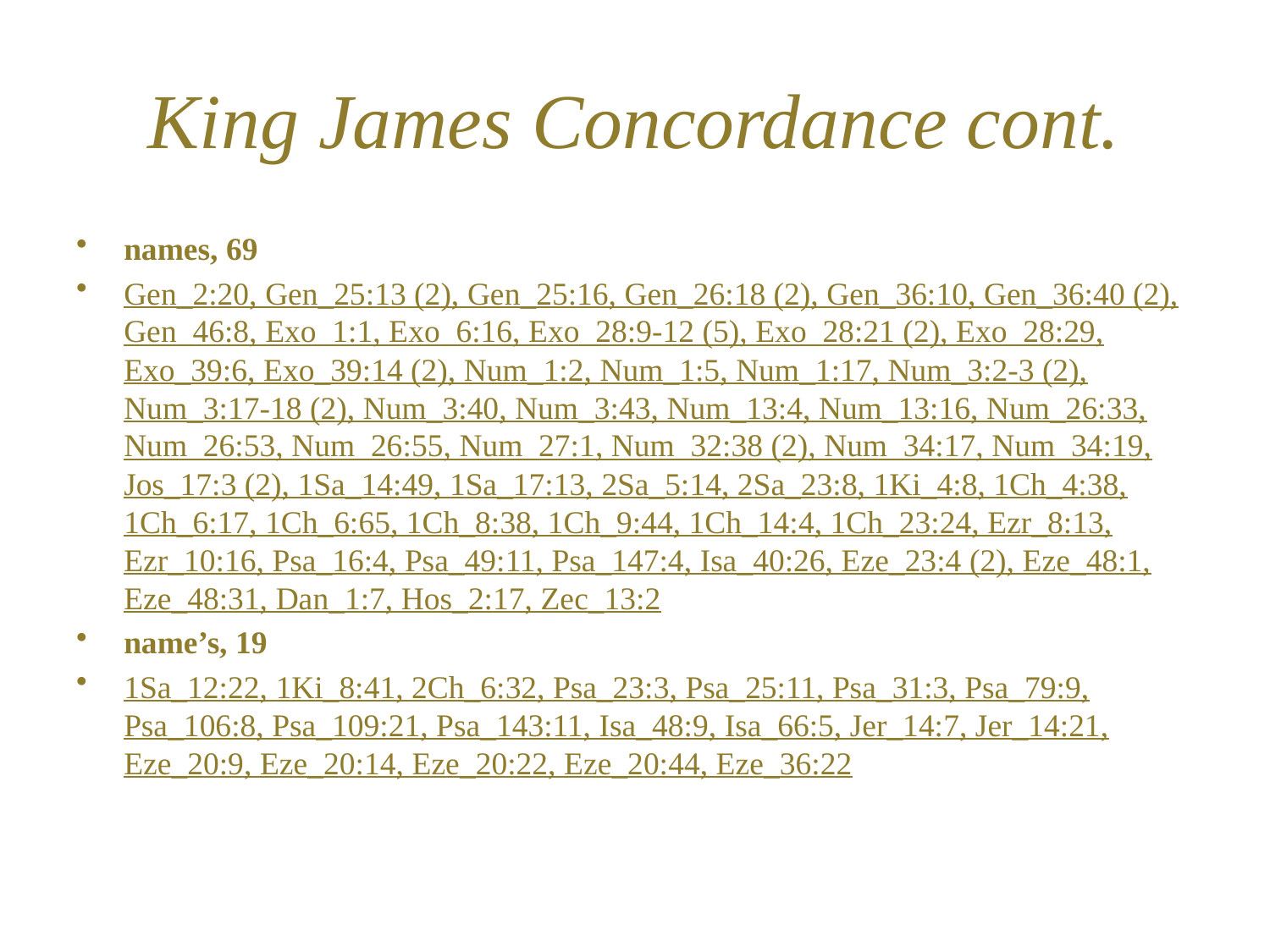

# King James Concordance cont.
names, 69
Gen_2:20, Gen_25:13 (2), Gen_25:16, Gen_26:18 (2), Gen_36:10, Gen_36:40 (2), Gen_46:8, Exo_1:1, Exo_6:16, Exo_28:9-12 (5), Exo_28:21 (2), Exo_28:29, Exo_39:6, Exo_39:14 (2), Num_1:2, Num_1:5, Num_1:17, Num_3:2-3 (2), Num_3:17-18 (2), Num_3:40, Num_3:43, Num_13:4, Num_13:16, Num_26:33, Num_26:53, Num_26:55, Num_27:1, Num_32:38 (2), Num_34:17, Num_34:19, Jos_17:3 (2), 1Sa_14:49, 1Sa_17:13, 2Sa_5:14, 2Sa_23:8, 1Ki_4:8, 1Ch_4:38, 1Ch_6:17, 1Ch_6:65, 1Ch_8:38, 1Ch_9:44, 1Ch_14:4, 1Ch_23:24, Ezr_8:13, Ezr_10:16, Psa_16:4, Psa_49:11, Psa_147:4, Isa_40:26, Eze_23:4 (2), Eze_48:1, Eze_48:31, Dan_1:7, Hos_2:17, Zec_13:2
name’s, 19
1Sa_12:22, 1Ki_8:41, 2Ch_6:32, Psa_23:3, Psa_25:11, Psa_31:3, Psa_79:9, Psa_106:8, Psa_109:21, Psa_143:11, Isa_48:9, Isa_66:5, Jer_14:7, Jer_14:21, Eze_20:9, Eze_20:14, Eze_20:22, Eze_20:44, Eze_36:22